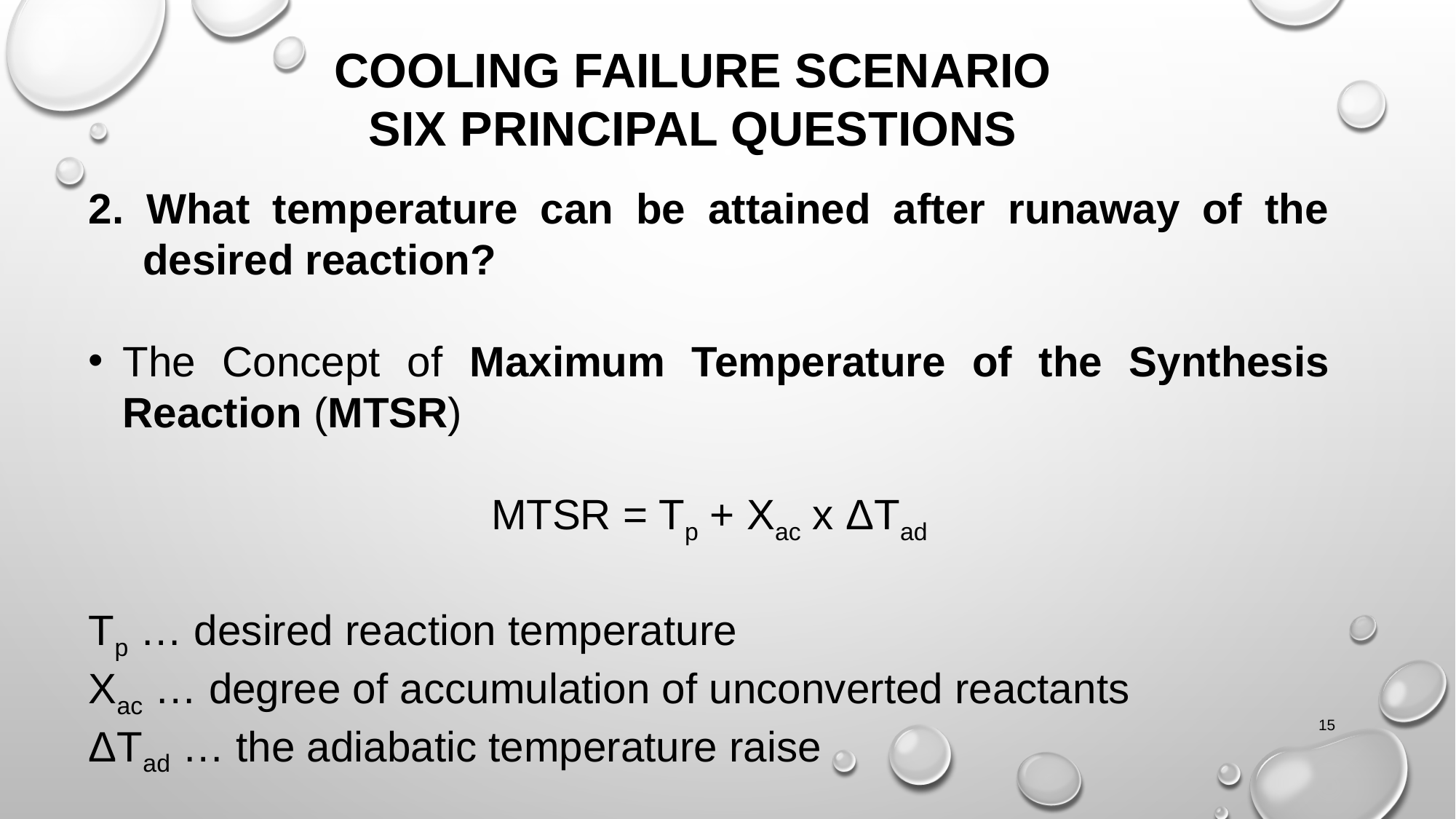

COOLING FAILURE SCENARIO
SIX PRINCIPAL QUESTIONS
2. What temperature can be attained after runaway of the desired reaction?

The Concept of Maximum Temperature of the Synthesis Reaction (MTSR)

MTSR = Tp + Xac x ΔTad

Tp … desired reaction temperature
Xac … degree of accumulation of unconverted reactants
ΔTad … the adiabatic temperature raise
15